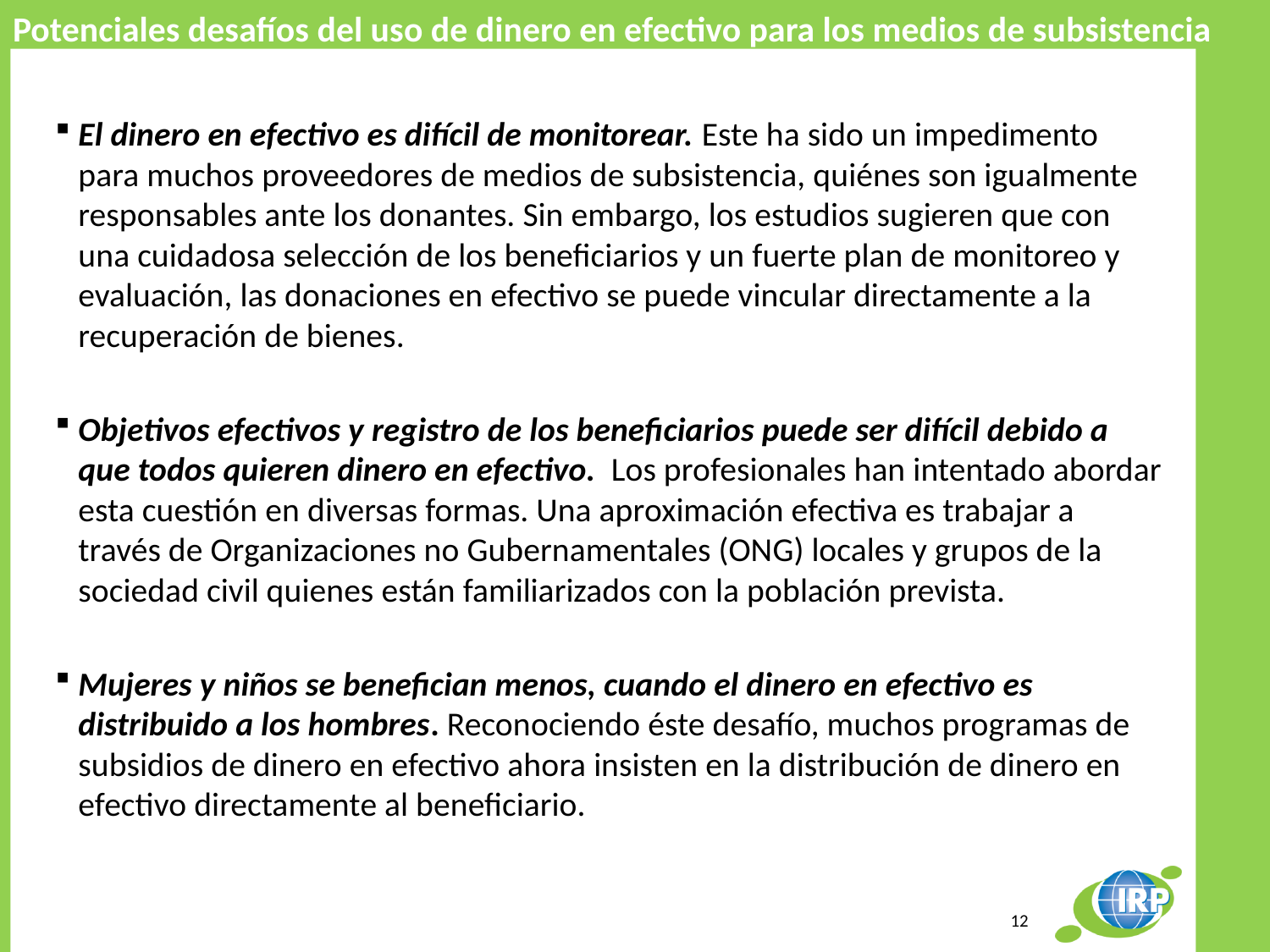

Potenciales desafíos del uso de dinero en efectivo para los medios de subsistencia
El dinero en efectivo es difícil de monitorear. Este ha sido un impedimento para muchos proveedores de medios de subsistencia, quiénes son igualmente responsables ante los donantes. Sin embargo, los estudios sugieren que con una cuidadosa selección de los beneficiarios y un fuerte plan de monitoreo y evaluación, las donaciones en efectivo se puede vincular directamente a la recuperación de bienes.

Objetivos efectivos y registro de los beneficiarios puede ser difícil debido a que todos quieren dinero en efectivo.  Los profesionales han intentado abordar esta cuestión en diversas formas. Una aproximación efectiva es trabajar a través de Organizaciones no Gubernamentales (ONG) locales y grupos de la sociedad civil quienes están familiarizados con la población prevista.

Mujeres y niños se benefician menos, cuando el dinero en efectivo es distribuido a los hombres. Reconociendo éste desafío, muchos programas de subsidios de dinero en efectivo ahora insisten en la distribución de dinero en efectivo directamente al beneficiario.
12